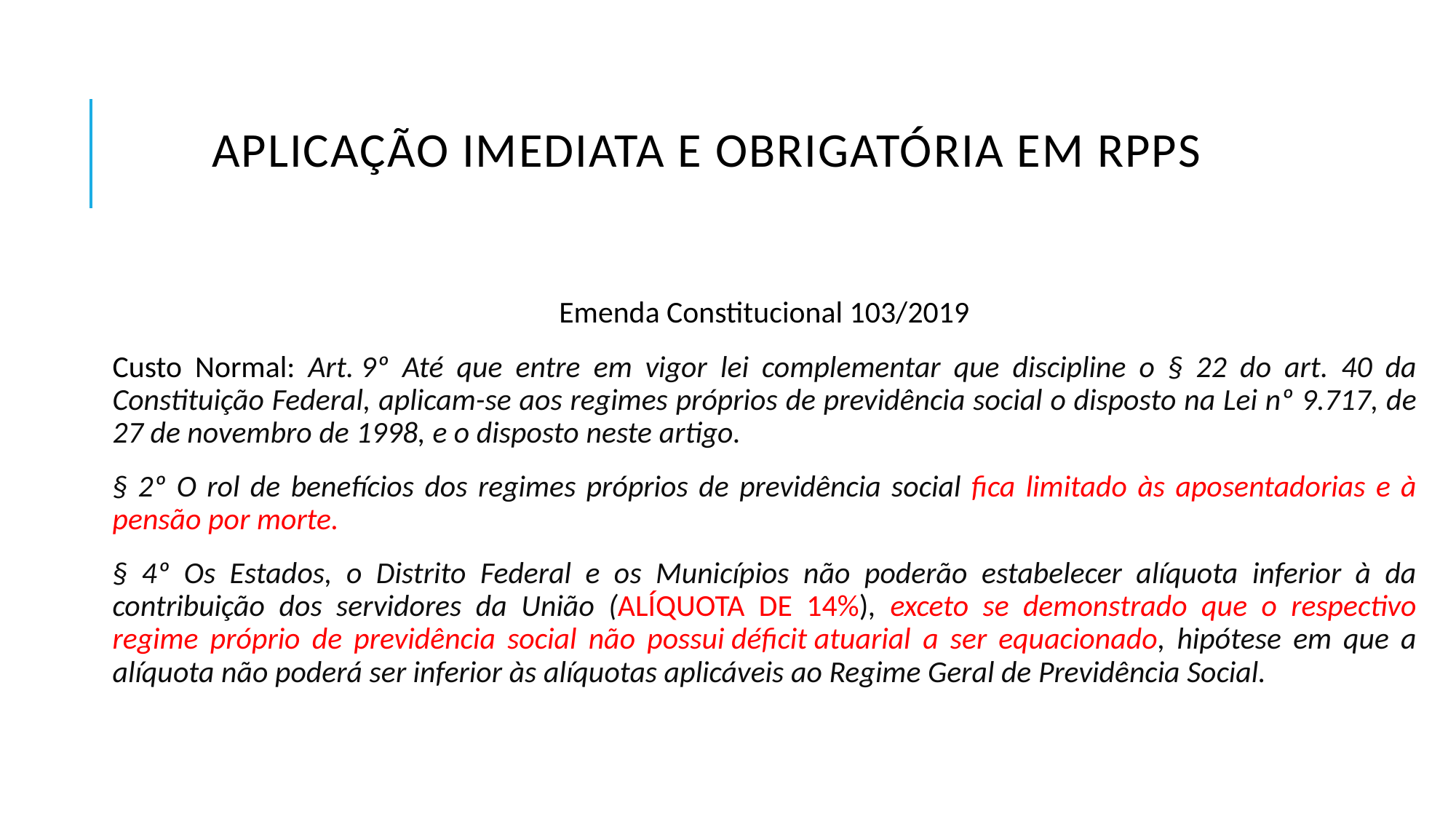

# APLICAÇÃO IMEDIATA E OBRIGATÓRIA EM RPPS
Emenda Constitucional 103/2019
Custo Normal: Art. 9º Até que entre em vigor lei complementar que discipline o § 22 do art. 40 da Constituição Federal, aplicam-se aos regimes próprios de previdência social o disposto na Lei nº 9.717, de 27 de novembro de 1998, e o disposto neste artigo.
§ 2º O rol de benefícios dos regimes próprios de previdência social fica limitado às aposentadorias e à pensão por morte.
§ 4º Os Estados, o Distrito Federal e os Municípios não poderão estabelecer alíquota inferior à da contribuição dos servidores da União (ALÍQUOTA DE 14%), exceto se demonstrado que o respectivo regime próprio de previdência social não possui déficit atuarial a ser equacionado, hipótese em que a alíquota não poderá ser inferior às alíquotas aplicáveis ao Regime Geral de Previdência Social.